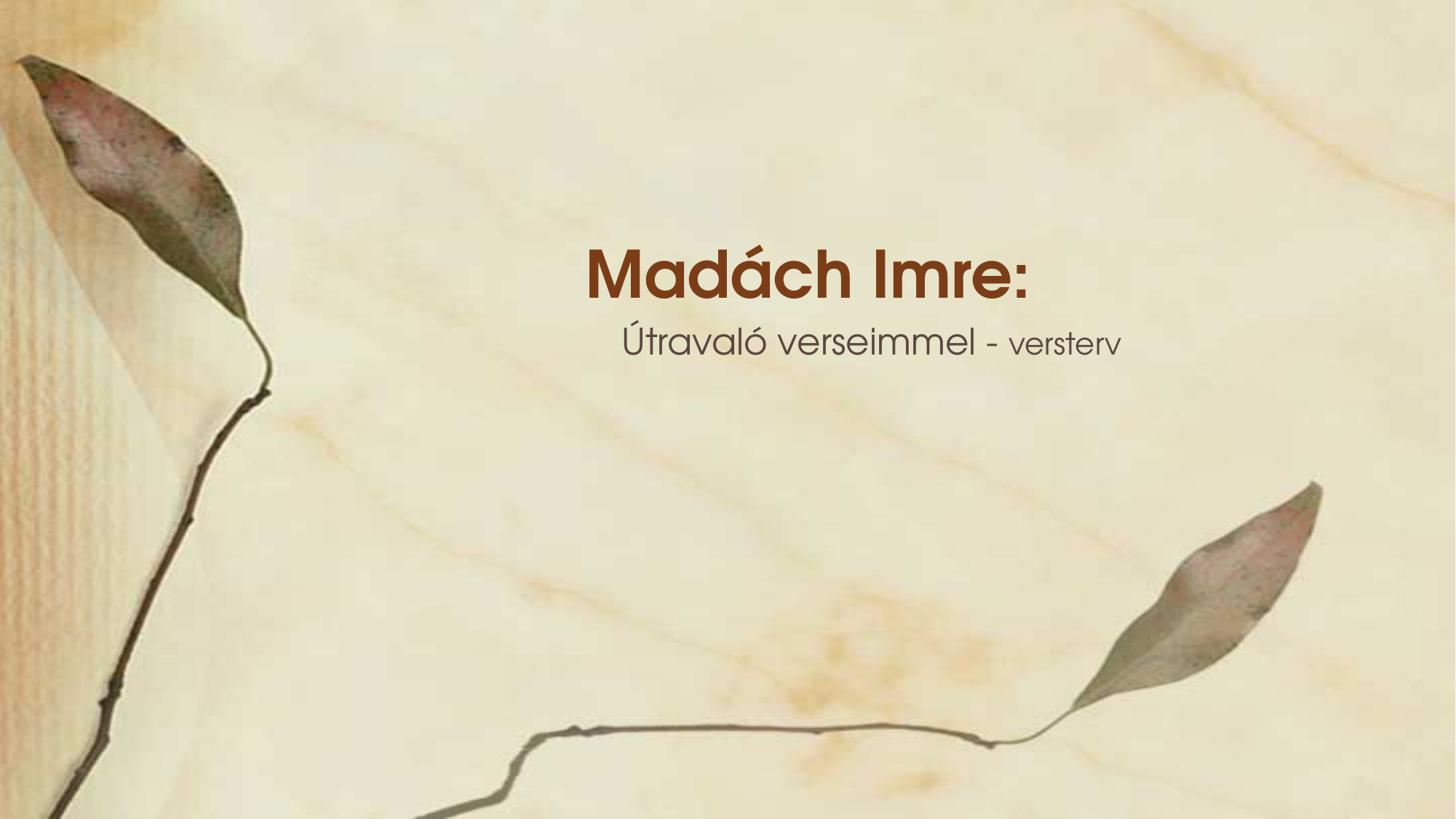

# Madách Imre:
Útravaló verseimmel - versterv